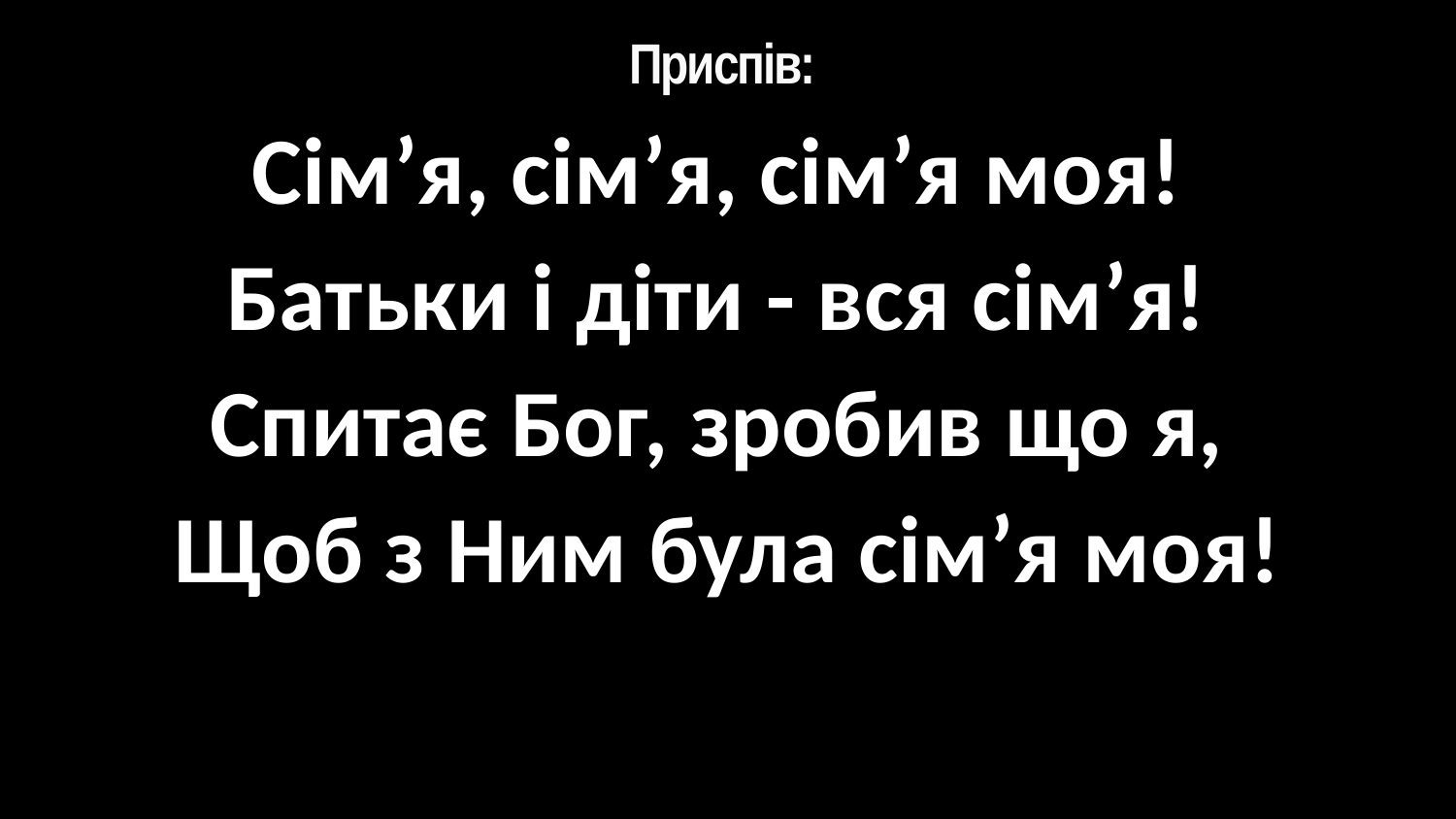

# Приспів:
Сімʼя, сімʼя, сімʼя моя!
Батьки і діти - вся сімʼя!
Спитає Бог, зробив що я,
Щоб з Ним була сімʼя моя!